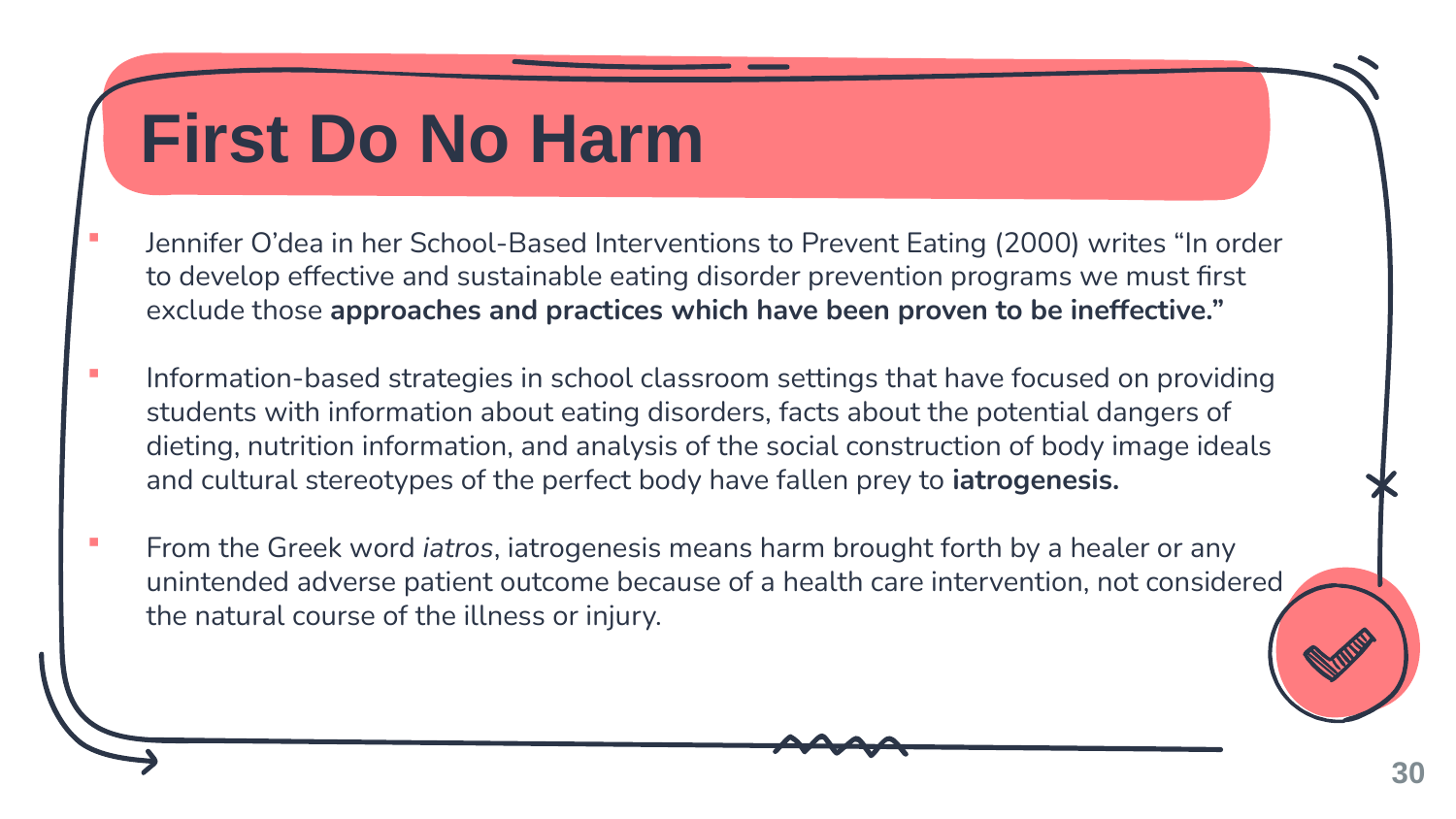

# First Do No Harm
Jennifer O’dea in her School-Based Interventions to Prevent Eating (2000) writes “In order to develop effective and sustainable eating disorder prevention programs we must first exclude those approaches and practices which have been proven to be ineffective.”

Information-based strategies in school classroom settings that have focused on providing students with information about eating disorders, facts about the potential dangers of dieting, nutrition information, and analysis of the social construction of body image ideals and cultural stereotypes of the perfect body have fallen prey to iatrogenesis.

From the Greek word iatros, iatrogenesis means harm brought forth by a healer or any unintended adverse patient outcome because of a health care intervention, not considered the natural course of the illness or injury.

30